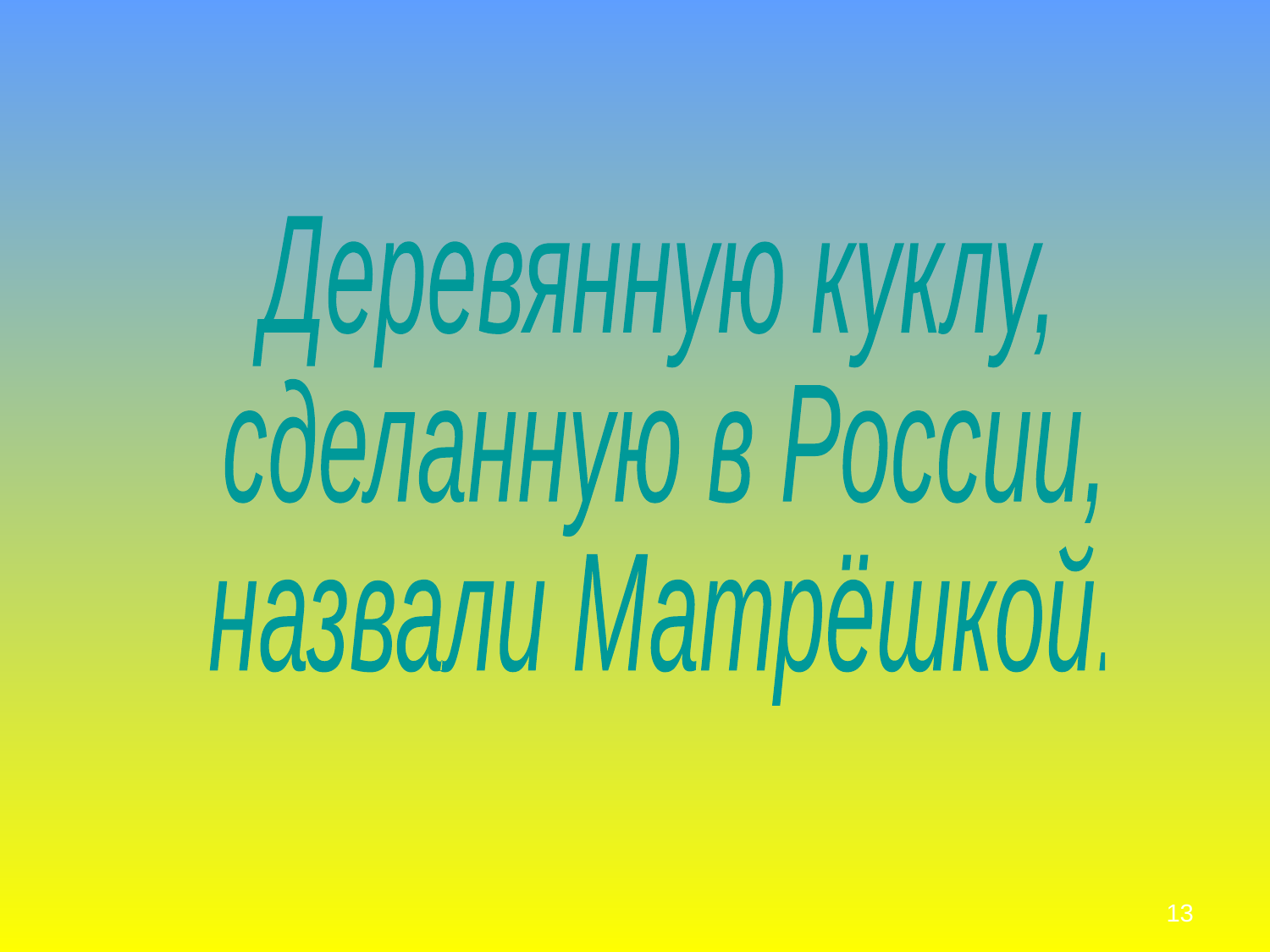

Деревянную куклу,
сделанную в России,
назвали Матрёшкой.
13